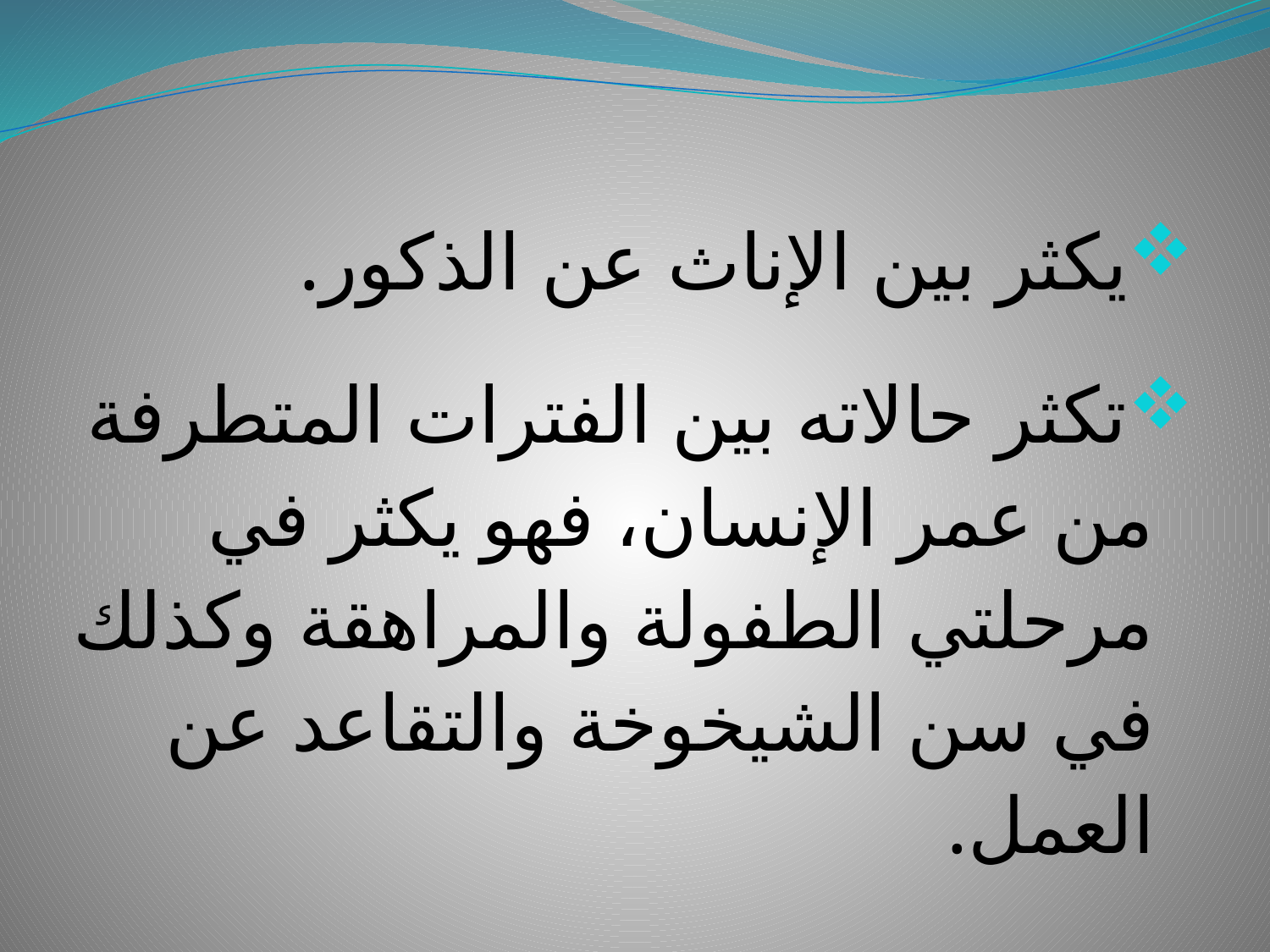

يكثر بين الإناث عن الذكور.

تكثر حالاته بين الفترات المتطرفة من عمر الإنسان، فهو يكثر في مرحلتي الطفولة والمراهقة وكذلك في سن الشيخوخة والتقاعد عن العمل.